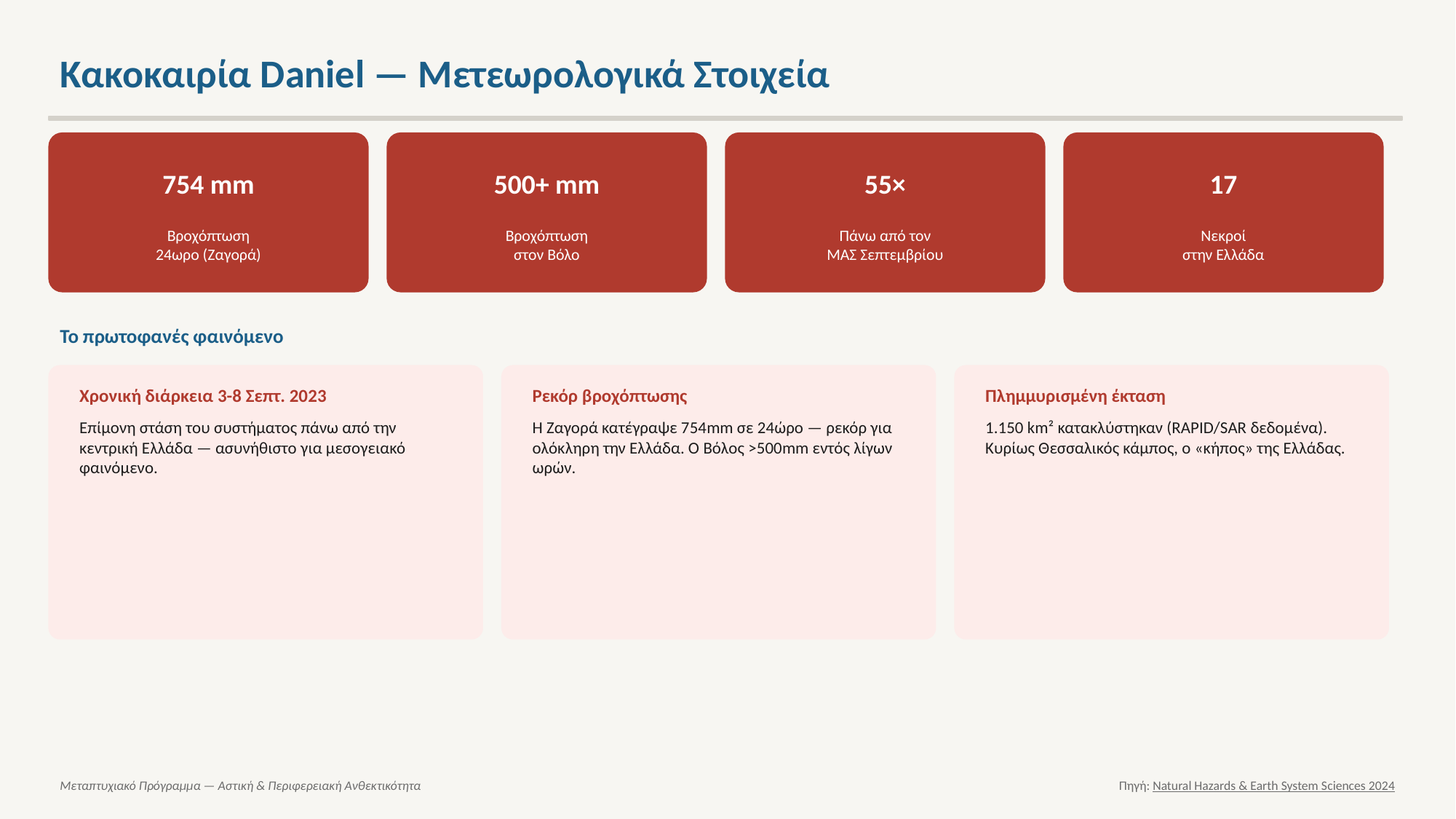

Κακοκαιρία Daniel — Μετεωρολογικά Στοιχεία

754 mm
500+ mm
55×
17
Βροχόπτωση
24ωρο (Ζαγορά)
Βροχόπτωση
στον Βόλο
Πάνω από τον
ΜΑΣ Σεπτεμβρίου
Νεκροί
στην Ελλάδα
Το πρωτοφανές φαινόμενο

Χρονική διάρκεια 3-8 Σεπτ. 2023
Ρεκόρ βροχόπτωσης
Πλημμυρισμένη έκταση
Επίμονη στάση του συστήματος πάνω από την κεντρική Ελλάδα — ασυνήθιστο για μεσογειακό φαινόμενο.
Η Ζαγορά κατέγραψε 754mm σε 24ώρο — ρεκόρ για ολόκληρη την Ελλάδα. Ο Βόλος >500mm εντός λίγων ωρών.
1.150 km² κατακλύστηκαν (RAPID/SAR δεδομένα). Κυρίως Θεσσαλικός κάμπος, ο «κήπος» της Ελλάδας.
Μεταπτυχιακό Πρόγραμμα — Αστική & Περιφερειακή Ανθεκτικότητα
Πηγή: Natural Hazards & Earth System Sciences 2024